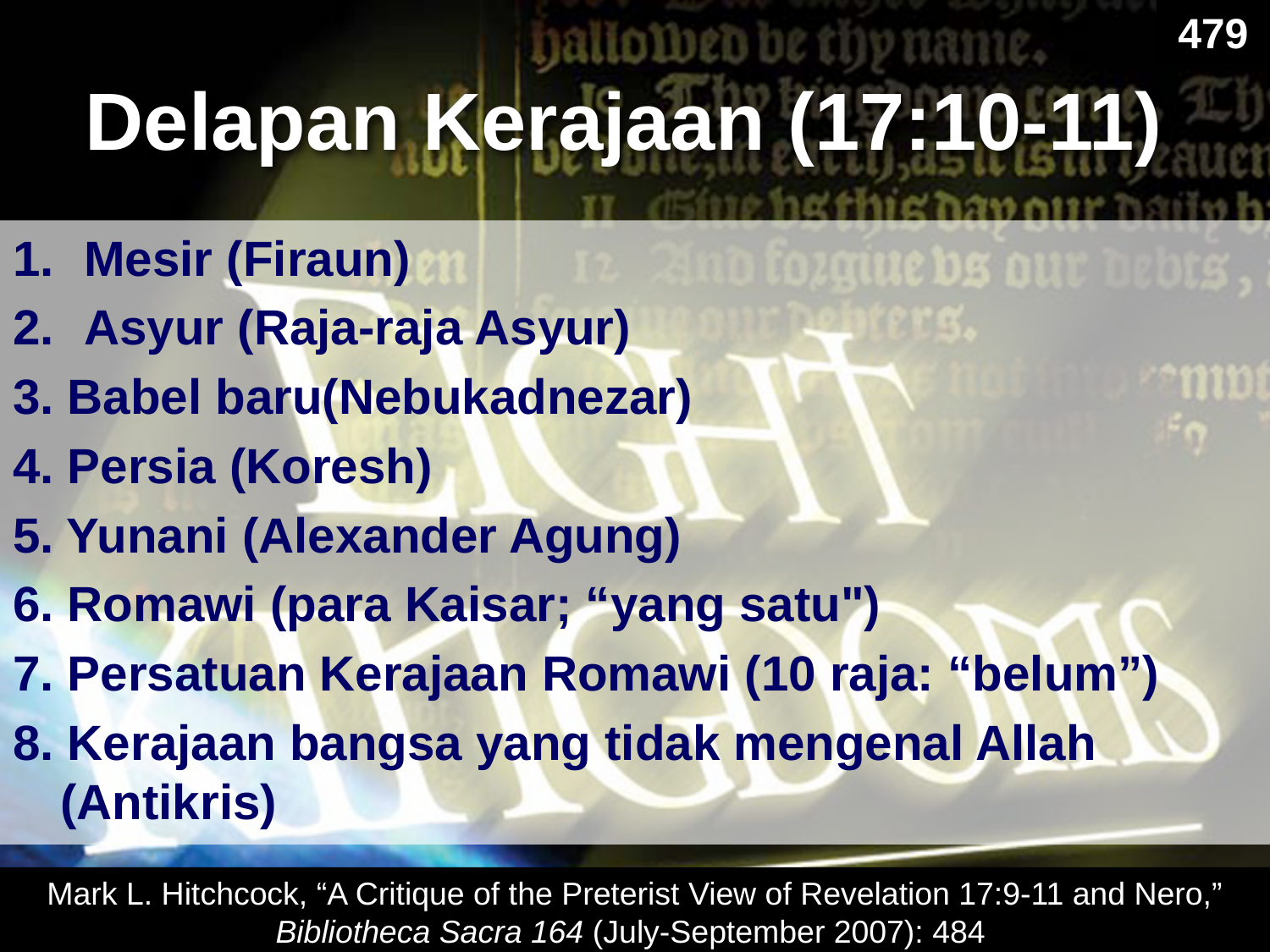

479
# Delapan Kerajaan (17:10-11)
Mesir (Firaun)
Asyur (Raja-raja Asyur)
3. Babel baru(Nebukadnezar)
4. Persia (Koresh)
5. Yunani (Alexander Agung)
6. Romawi (para Kaisar; “yang satu")
7. Persatuan Kerajaan Romawi (10 raja: “belum”)
8. Kerajaan bangsa yang tidak mengenal Allah (Antikris)
Mark L. Hitchcock, “A Critique of the Preterist View of Revelation 17:9-11 and Nero,” Bibliotheca Sacra 164 (July-September 2007): 484